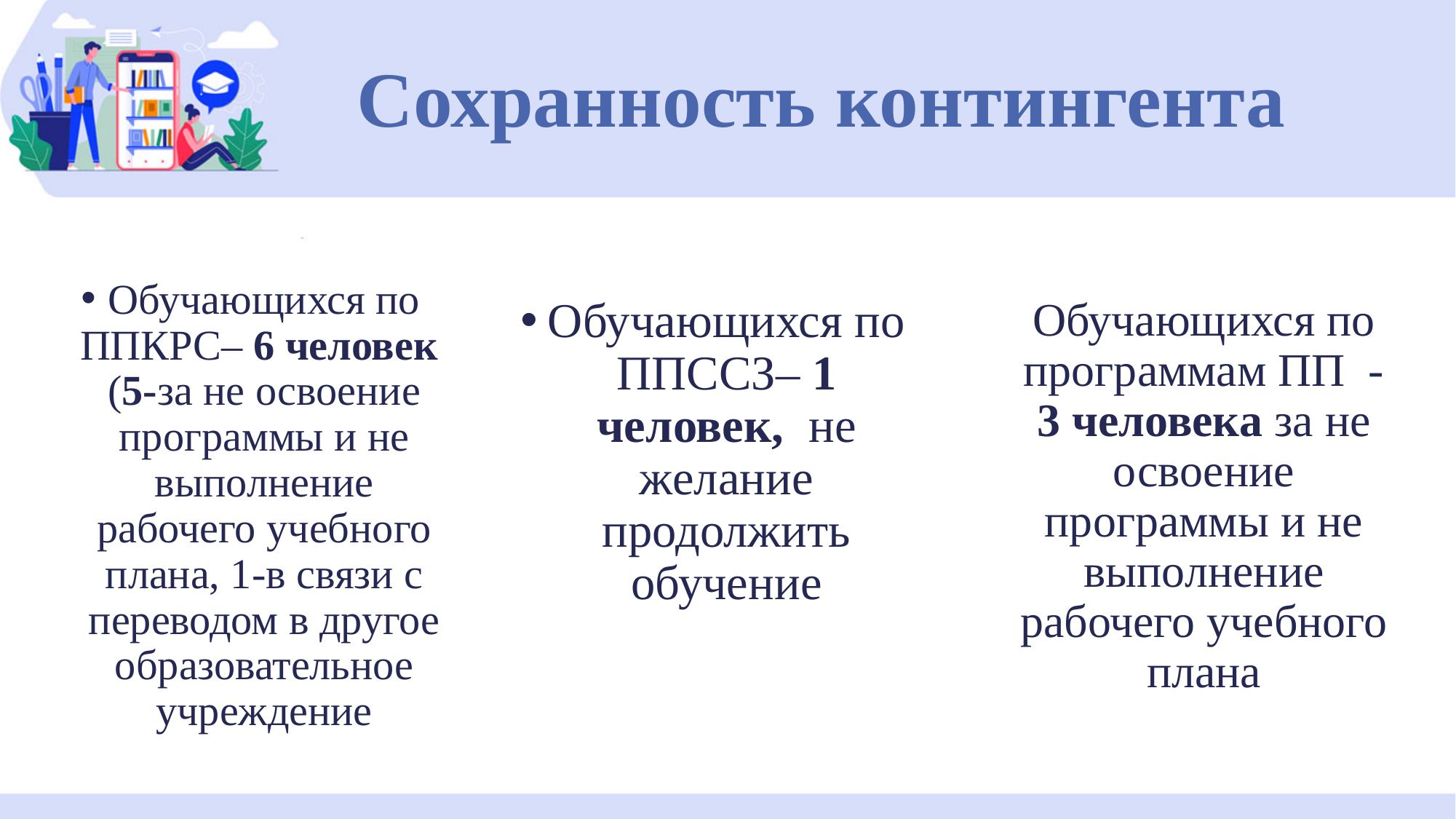

# Сохранность контингента
Обучающихся по ППКРС– 6 человек  (5-за не освоение программы и не выполнение рабочего учебного плана, 1-в связи с переводом в другое образовательное учреждение
Обучающихся по программам ПП  - 3 человека за не освоение программы и не выполнение рабочего учебного плана
Обучающихся по ППССЗ– 1 человек,  не желание продолжить обучение